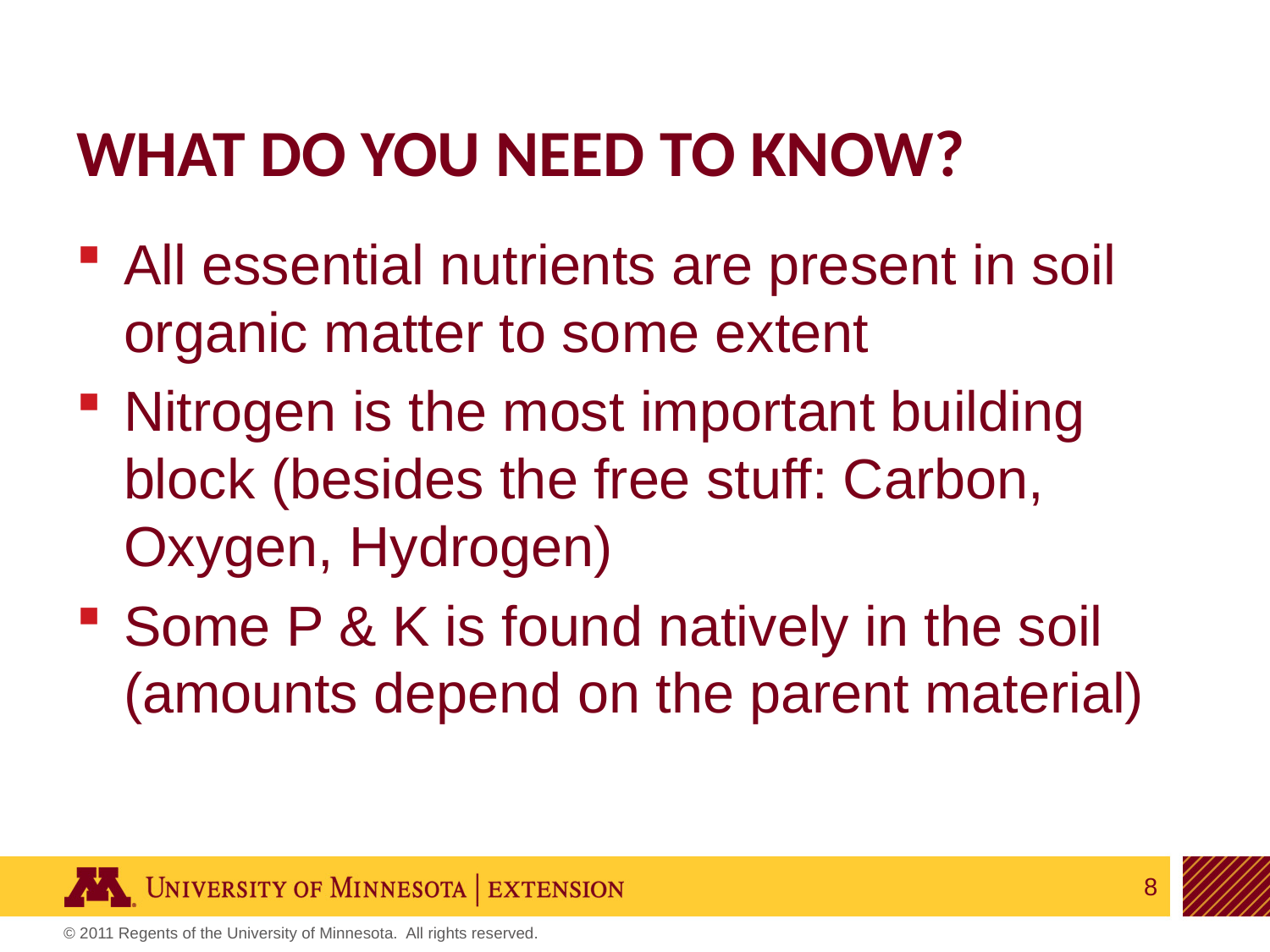

# What do you need to know?
All essential nutrients are present in soil organic matter to some extent
Nitrogen is the most important building block (besides the free stuff: Carbon, Oxygen, Hydrogen)
Some P & K is found natively in the soil (amounts depend on the parent material)